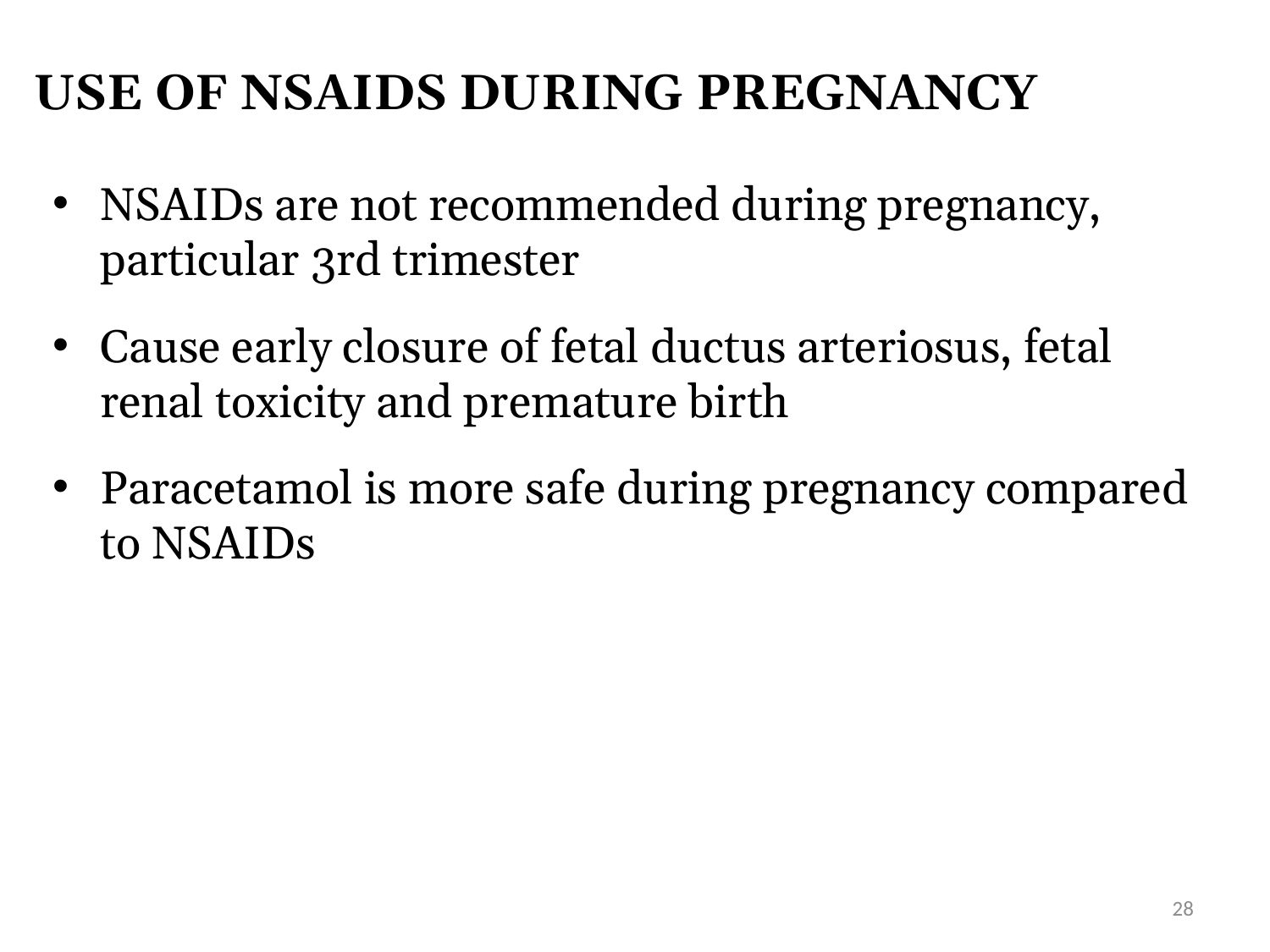

# Use of NSAIDs during pregnancy
NSAIDs are not recommended during pregnancy, particular 3rd trimester
Cause early closure of fetal ductus arteriosus, fetal renal toxicity and premature birth
Paracetamol is more safe during pregnancy compared to NSAIDs
28